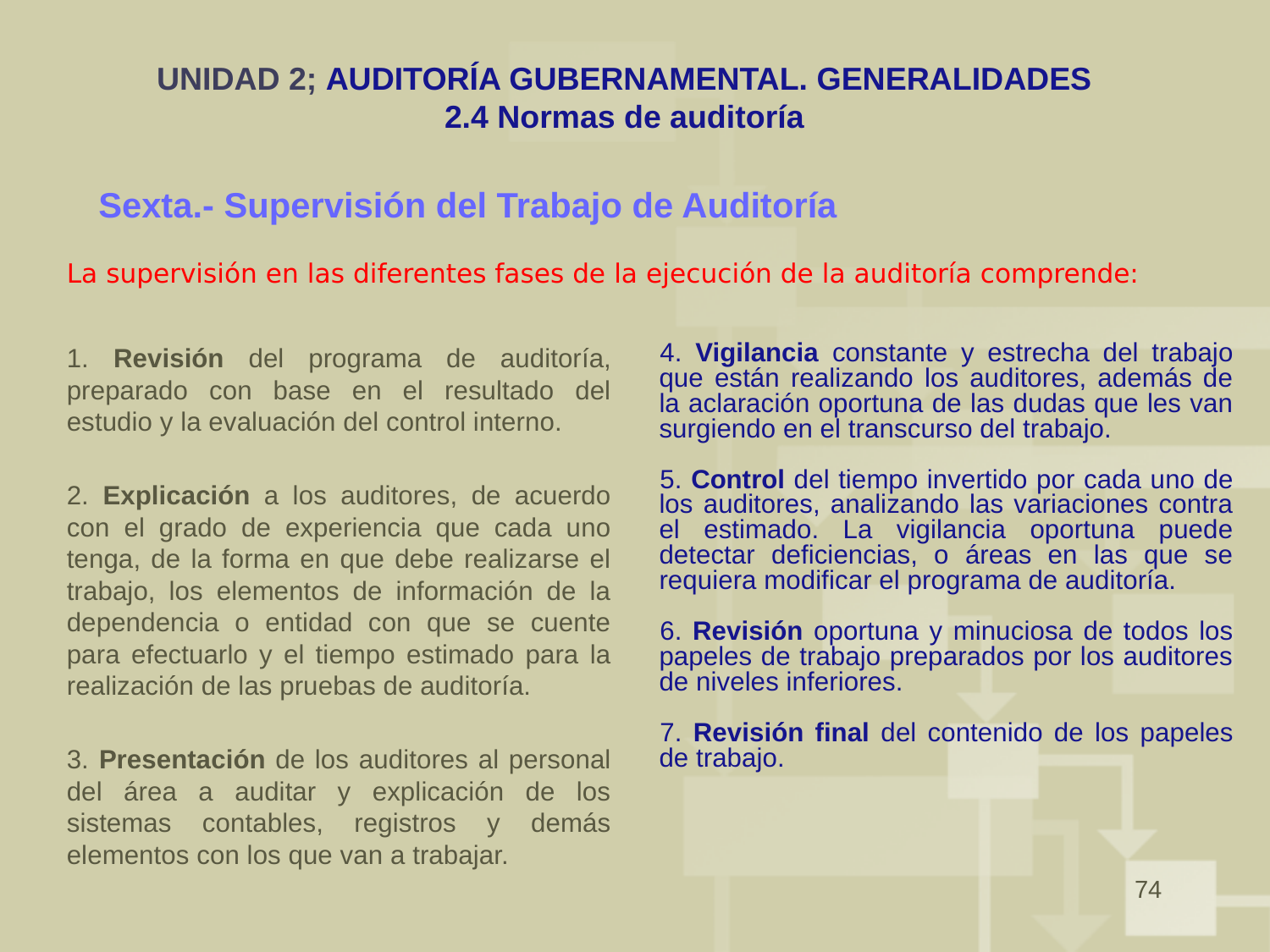

# UNIDAD 2; AUDITORÍA GUBERNAMENTAL. GENERALIDADES 2.4 Normas de auditoría
Sexta.- Supervisión del Trabajo de Auditoría
La supervisión en las diferentes fases de la ejecución de la auditoría comprende:
1. Revisión del programa de auditoría, preparado con base en el resultado del estudio y la evaluación del control interno.

2. Explicación a los auditores, de acuerdo con el grado de experiencia que cada uno tenga, de la forma en que debe realizarse el trabajo, los elementos de información de la dependencia o entidad con que se cuente para efectuarlo y el tiempo estimado para la realización de las pruebas de auditoría.

3. Presentación de los auditores al personal del área a auditar y explicación de los sistemas contables, registros y demás elementos con los que van a trabajar.

4. Vigilancia constante y estrecha del trabajo que están realizando los auditores, además de la aclaración oportuna de las dudas que les van surgiendo en el transcurso del trabajo.

5. Control del tiempo invertido por cada uno de los auditores, analizando las variaciones contra el estimado. La vigilancia oportuna puede detectar deficiencias, o áreas en las que se requiera modificar el programa de auditoría.

6. Revisión oportuna y minuciosa de todos los papeles de trabajo preparados por los auditores de niveles inferiores.

7. Revisión final del contenido de los papeles de trabajo.

74